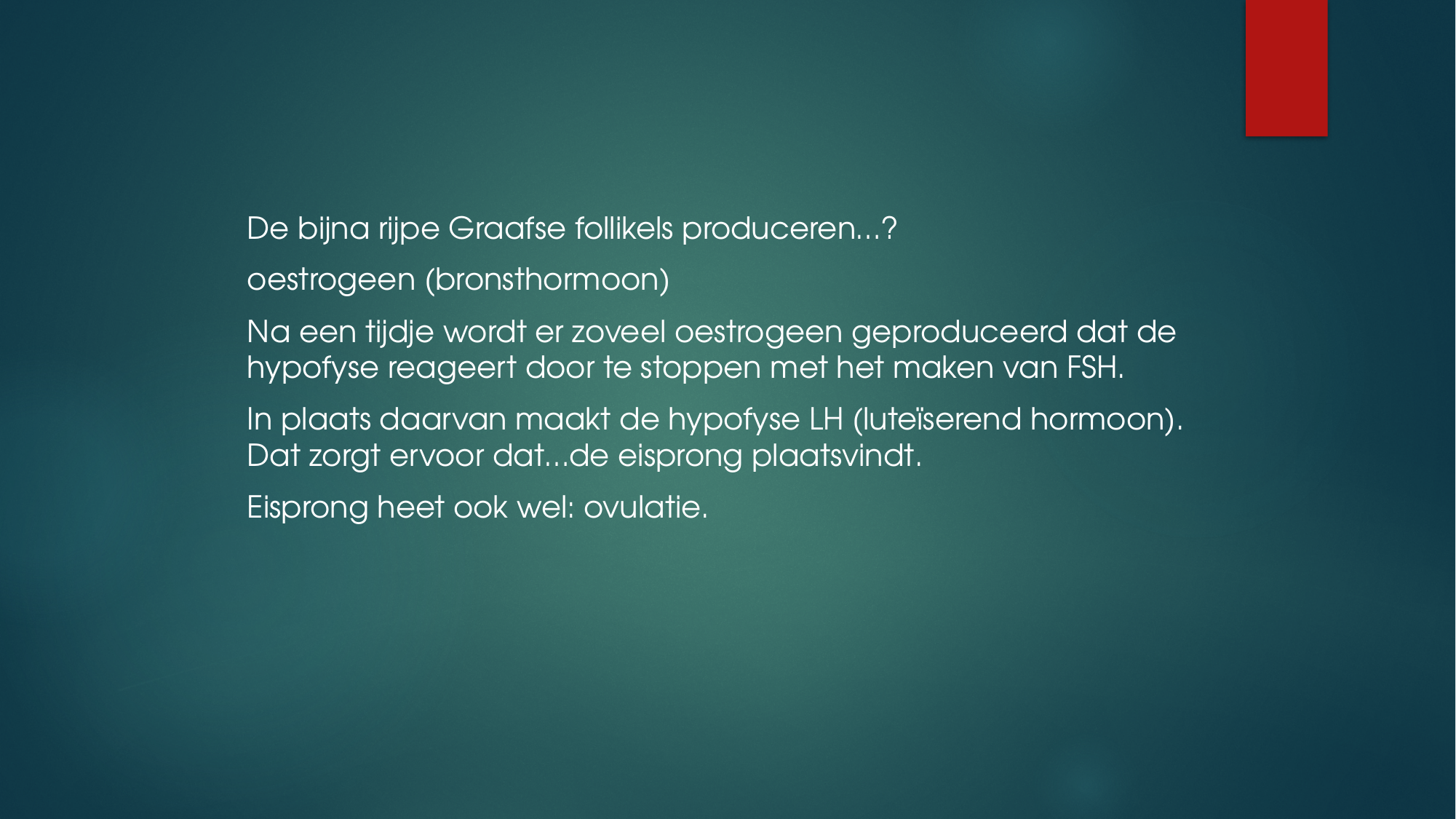

De bijna rijpe Graafse follikels produceren…?
oestrogeen (bronsthormoon)
Na een tijdje wordt er zoveel oestrogeen geproduceerd dat de hypofyse reageert door te stoppen met het maken van FSH.
In plaats daarvan maakt de hypofyse LH (luteïserend hormoon). Dat zorgt ervoor dat…de eisprong plaatsvindt.
Eisprong heet ook wel: ovulatie.